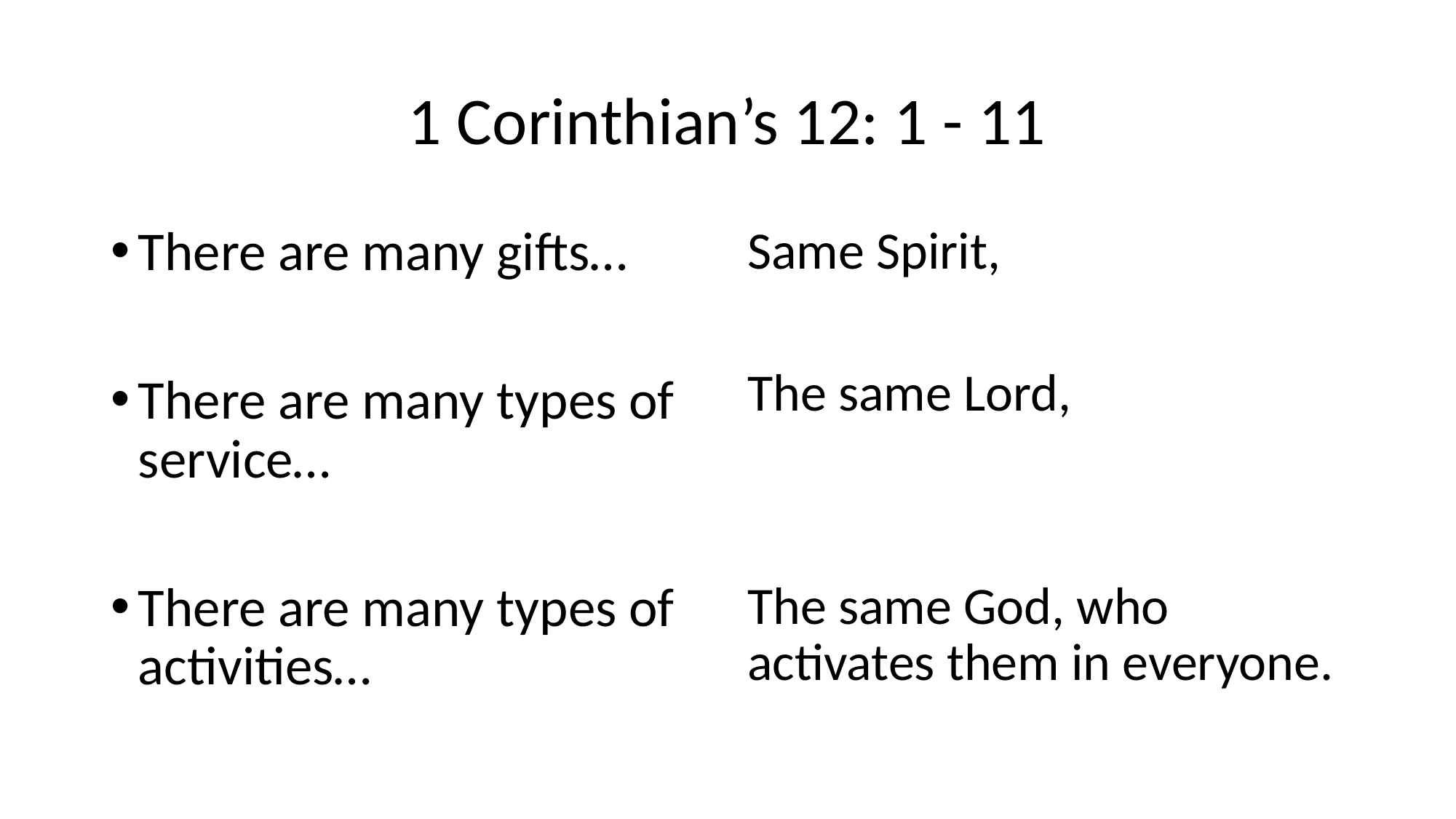

# 1 Corinthian’s 12: 1 - 11
There are many gifts…

There are many types of service…

There are many types of activities…
Same Spirit,

The same Lord,

The same God, who activates them in everyone.